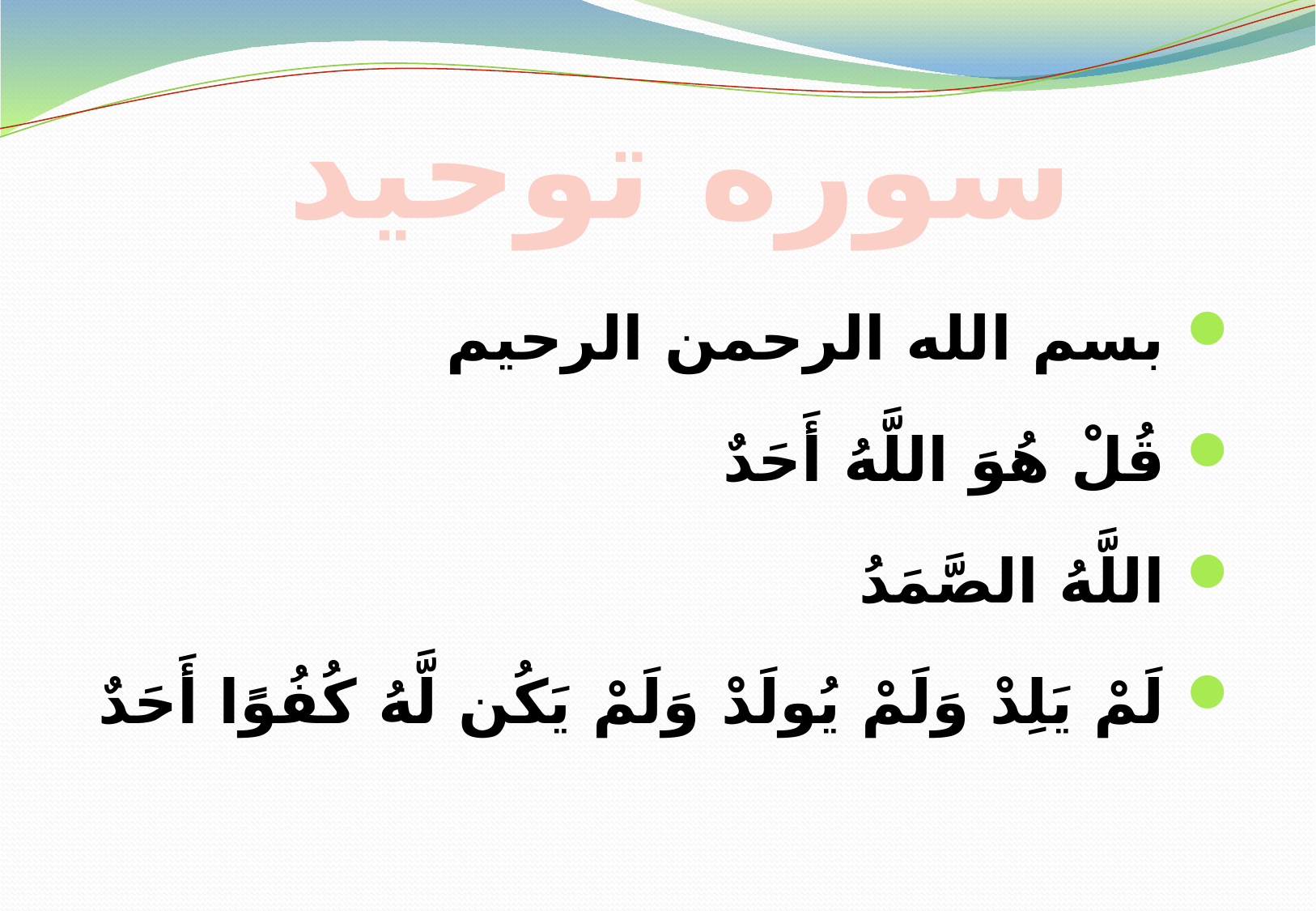

# سوره توحید
 بسم الله الرحمن الرحيم
 قُلْ هُوَ اللَّهُ أَحَدٌ
 اللَّهُ الصَّمَدُ
 لَمْ يَلِدْ وَلَمْ يُولَدْ وَلَمْ يَكُن لَّهُ كُفُوًا أَحَدٌ